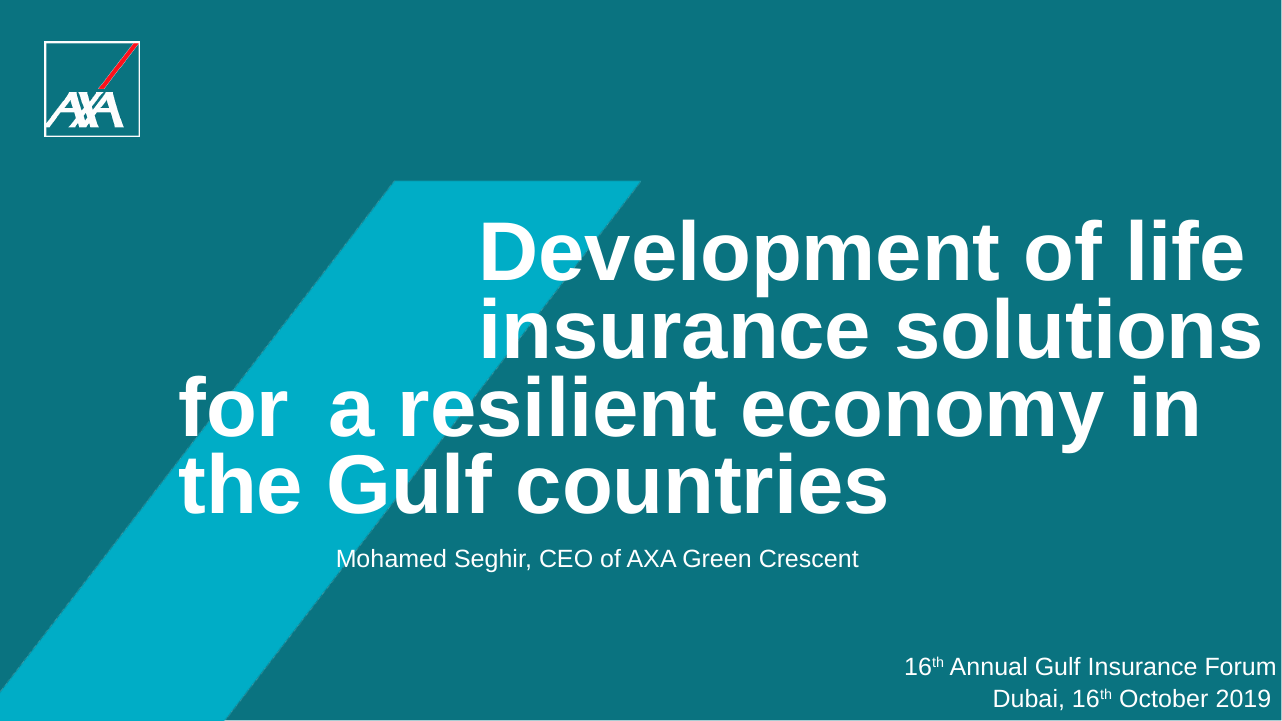

Development of life 		insurance solutions for 	a resilient economy in the Gulf countries
Mohamed Seghir, CEO of AXA Green Crescent
16th Annual Gulf Insurance Forum
Dubai, 16th October 2019